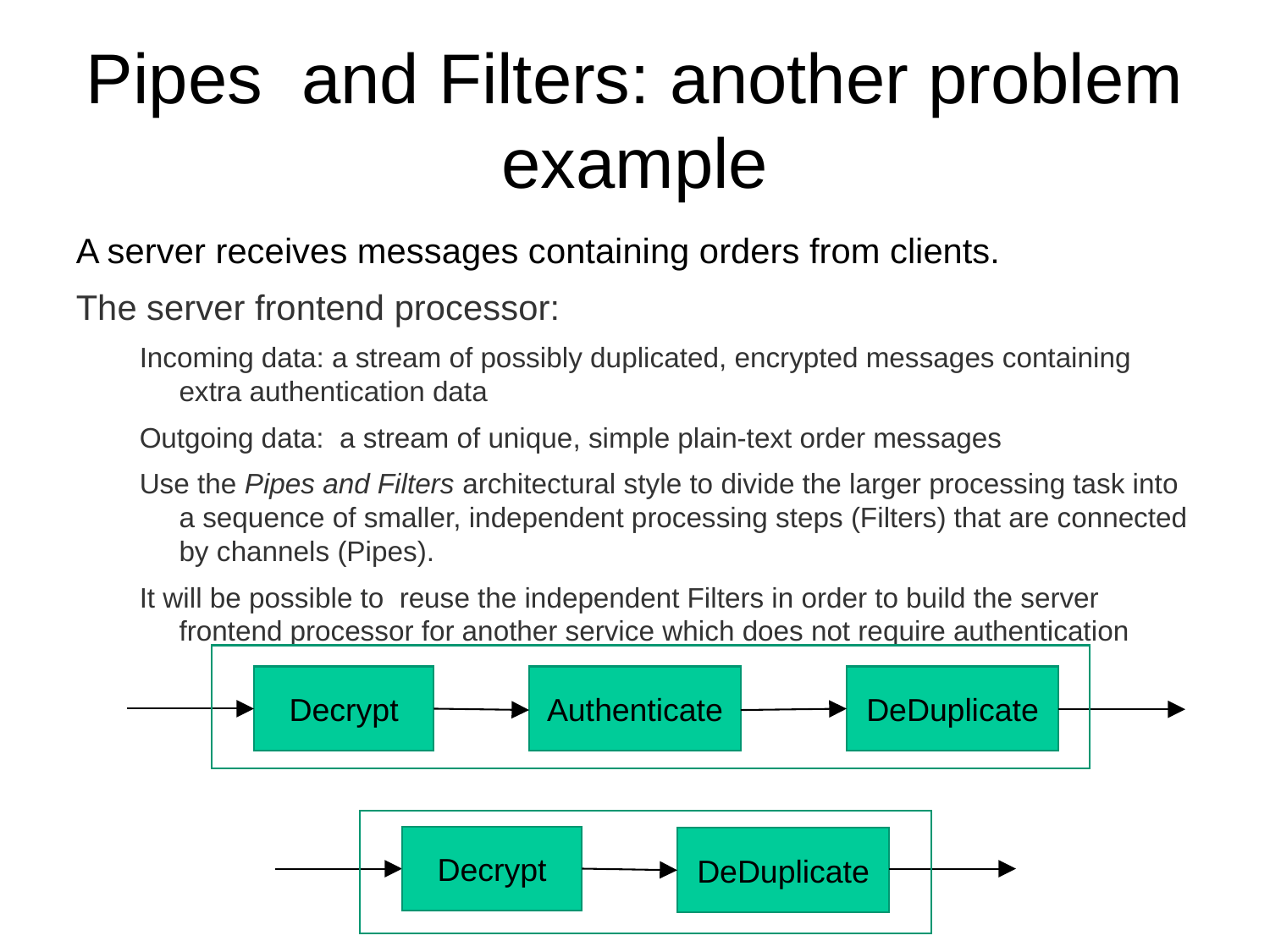

# Pipes  and Filters: another problem example
A server receives messages containing orders from clients.
The server frontend processor:
Incoming data: a stream of possibly duplicated, encrypted messages containing extra authentication data
Outgoing data:  a stream of unique, simple plain-text order messages
Use the Pipes and Filters architectural style to divide the larger processing task into a sequence of smaller, independent processing steps (Filters) that are connected by channels (Pipes).
It will be possible to  reuse the independent Filters in order to build the server frontend processor for another service which does not require authentication

Decrypt
Authenticate
DeDuplicate

Decrypt
DeDuplicate